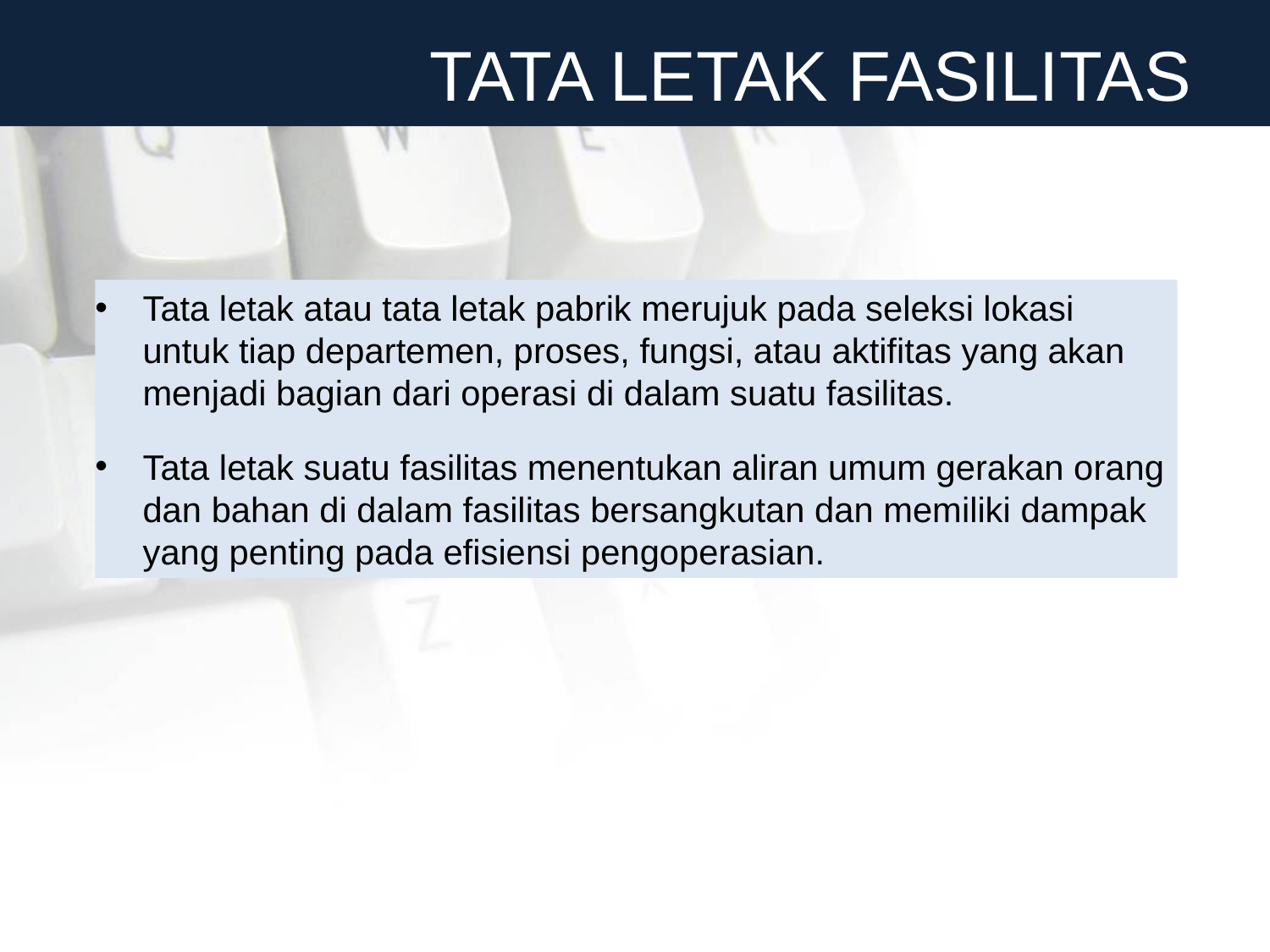

TATA LETAK FASILITAS
Tata letak atau tata letak pabrik merujuk pada seleksi lokasi untuk tiap departemen, proses, fungsi, atau aktifitas yang akan menjadi bagian dari operasi di dalam suatu fasilitas.
Tata letak suatu fasilitas menentukan aliran umum gerakan orang dan bahan di dalam fasilitas bersangkutan dan memiliki dampak yang penting pada efisiensi pengoperasian.